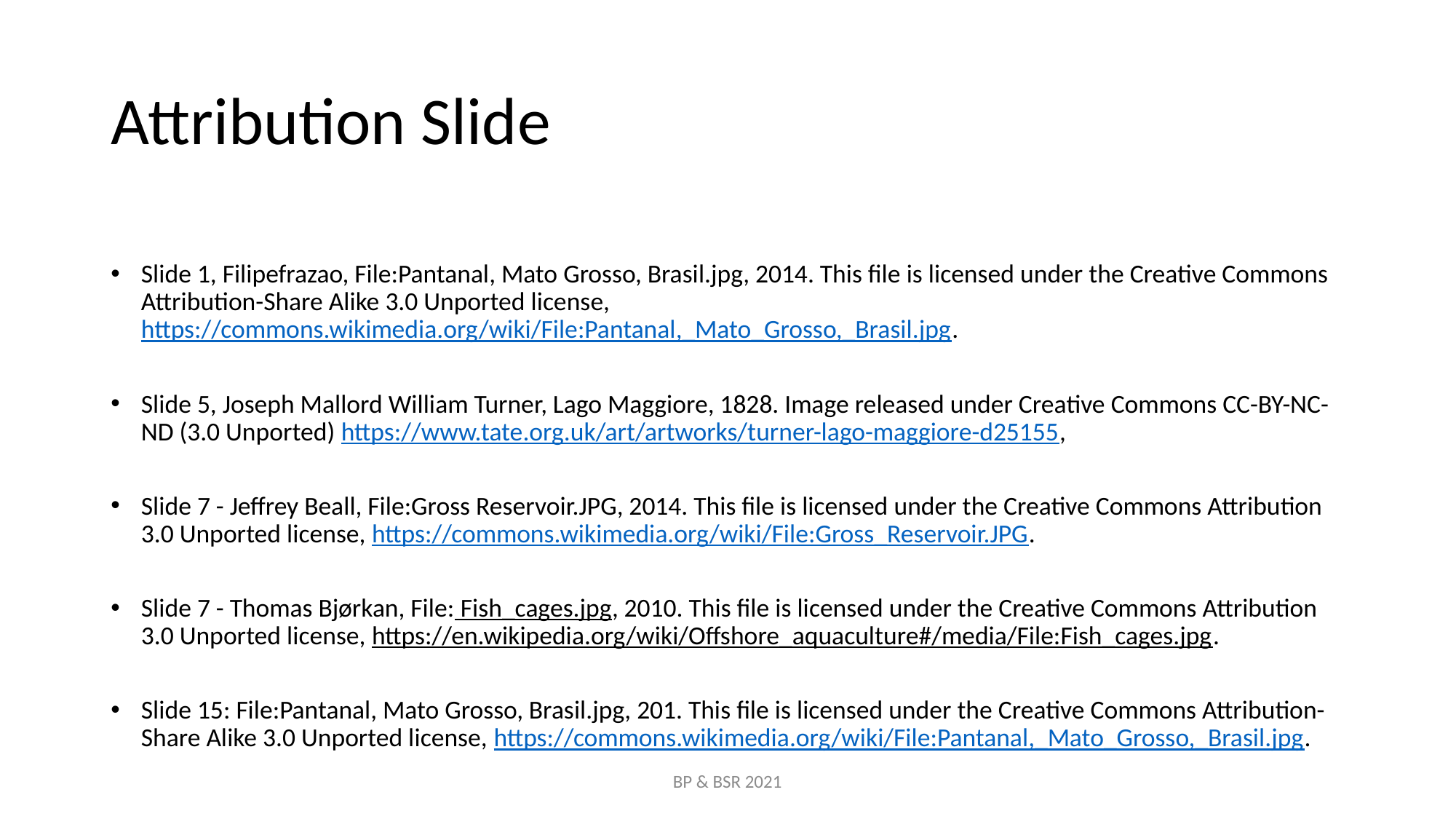

# Attribution Slide

Slide 1, Filipefrazao, File:Pantanal, Mato Grosso, Brasil.jpg, 2014. This file is licensed under the Creative Commons Attribution-Share Alike 3.0 Unported license,  https://commons.wikimedia.org/wiki/File:Pantanal,_Mato_Grosso,_Brasil.jpg.

Slide 5, Joseph Mallord William Turner, Lago Maggiore, 1828. Image released under Creative Commons CC-BY-NC-ND (3.0 Unported) https://www.tate.org.uk/art/artworks/turner-lago-maggiore-d25155,

Slide 7 - Jeffrey Beall, File:Gross Reservoir.JPG, 2014. This file is licensed under the Creative Commons Attribution 3.0 Unported license, https://commons.wikimedia.org/wiki/File:Gross_Reservoir.JPG.

Slide 7 - Thomas Bjørkan, File: Fish_cages.jpg, 2010. This file is licensed under the Creative Commons Attribution 3.0 Unported license, https://en.wikipedia.org/wiki/Offshore_aquaculture#/media/File:Fish_cages.jpg.

Slide 15: File:Pantanal, Mato Grosso, Brasil.jpg, 201. This file is licensed under the Creative Commons Attribution-Share Alike 3.0 Unported license, https://commons.wikimedia.org/wiki/File:Pantanal,_Mato_Grosso,_Brasil.jpg.

BP & BSR 2021